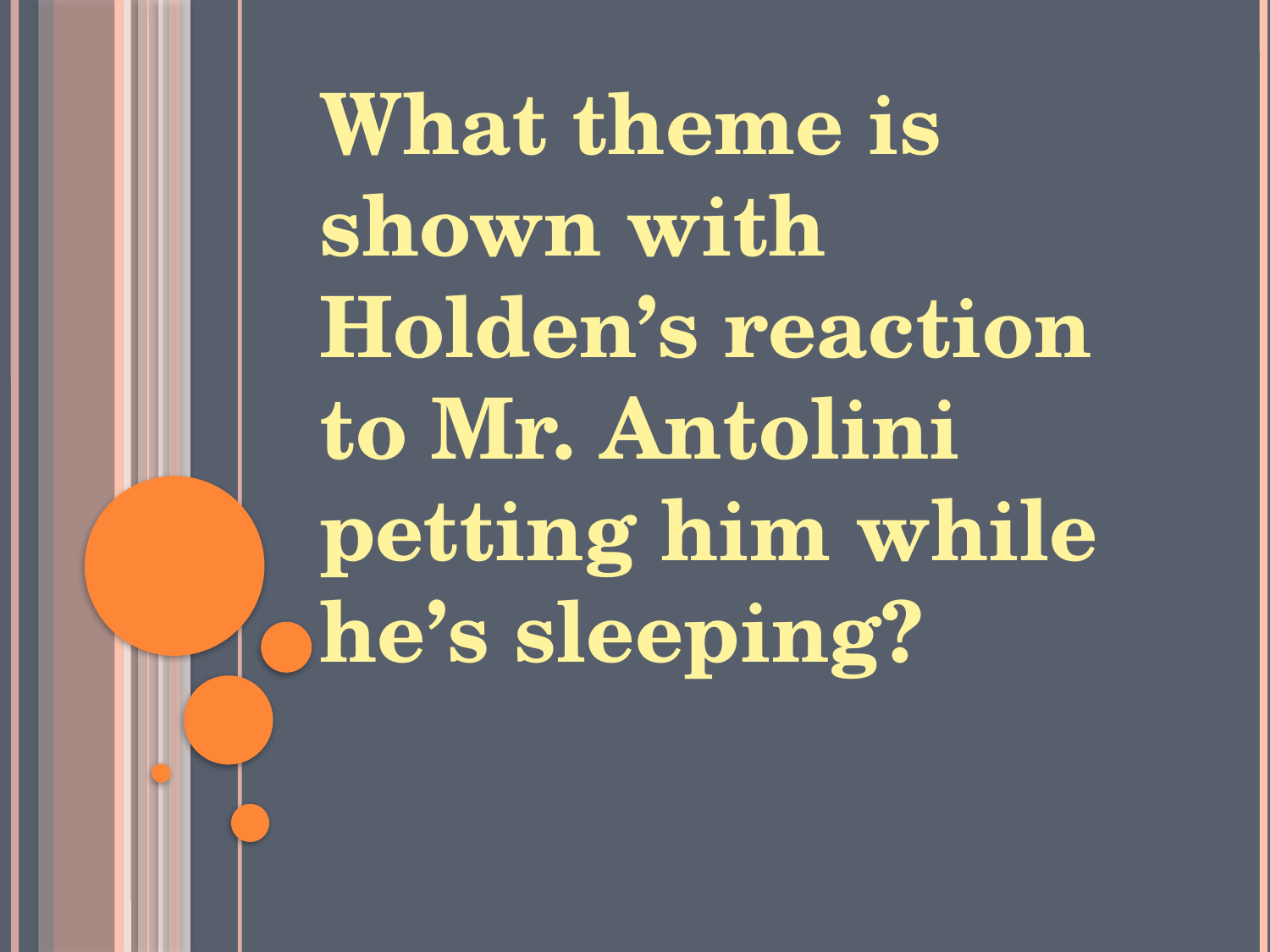

What theme is shown with Holden’s reaction to Mr. Antolini petting him while he’s sleeping?